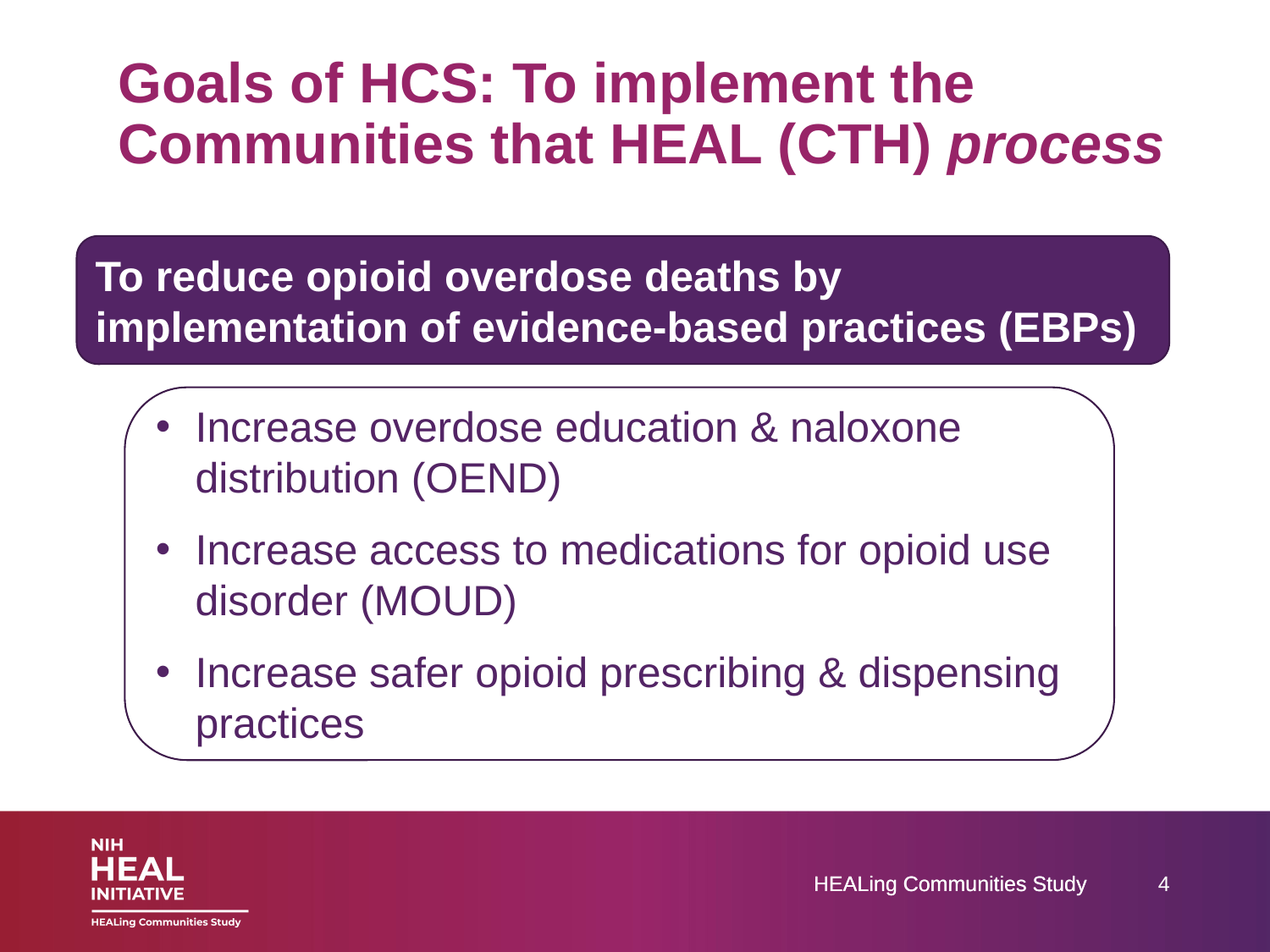

# Goals of HCS: To implement the Communities that HEAL (CTH) process
To reduce opioid overdose deaths by implementation of evidence-based practices (EBPs)
Increase overdose education & naloxone distribution (OEND)
Increase access to medications for opioid use disorder (MOUD)
Increase safer opioid prescribing & dispensing practices
HEALing Communities Study
HEALing Communities Study
4